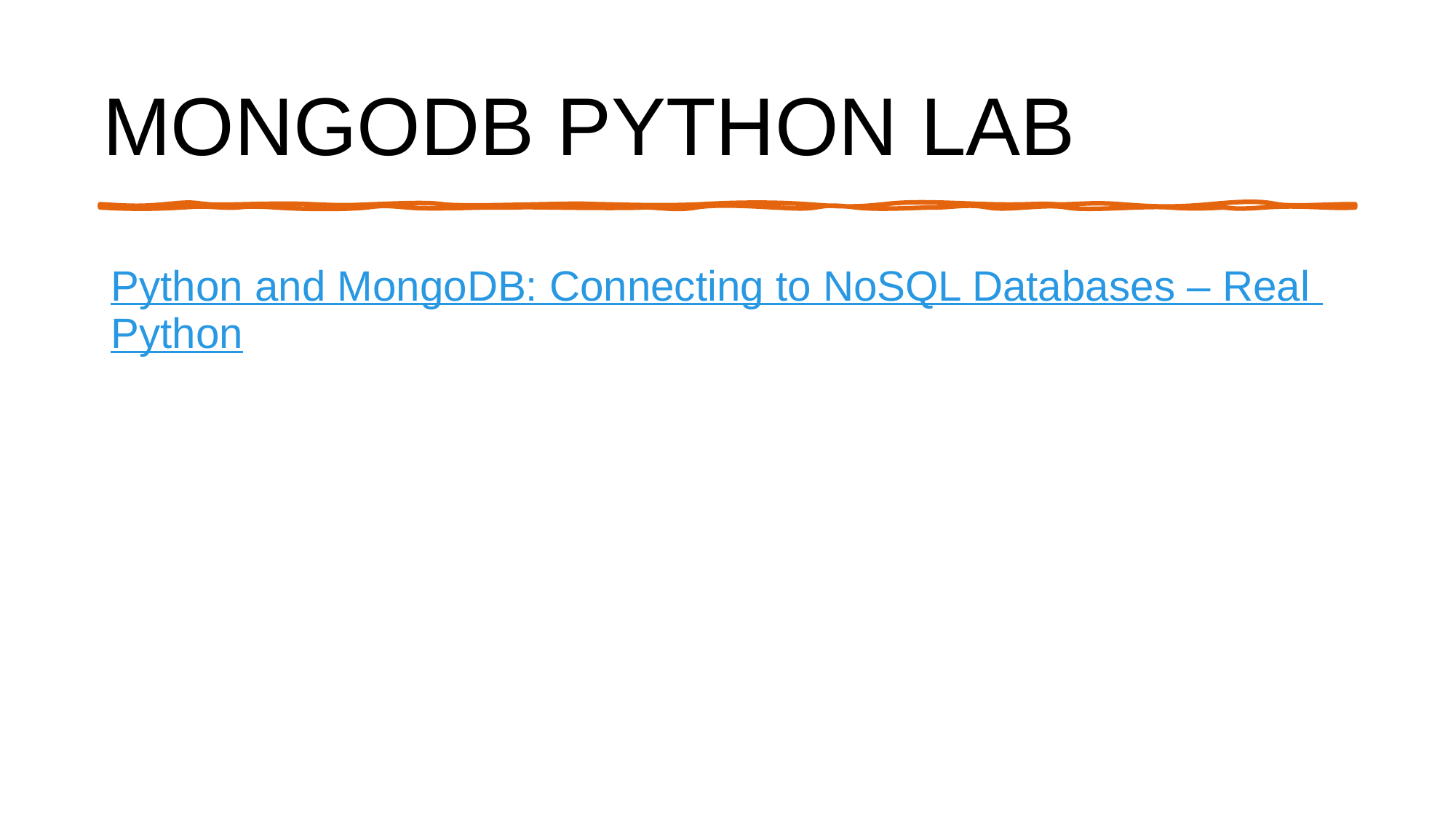

# MongoDB Python Lab
Python and MongoDB: Connecting to NoSQL Databases – Real Python